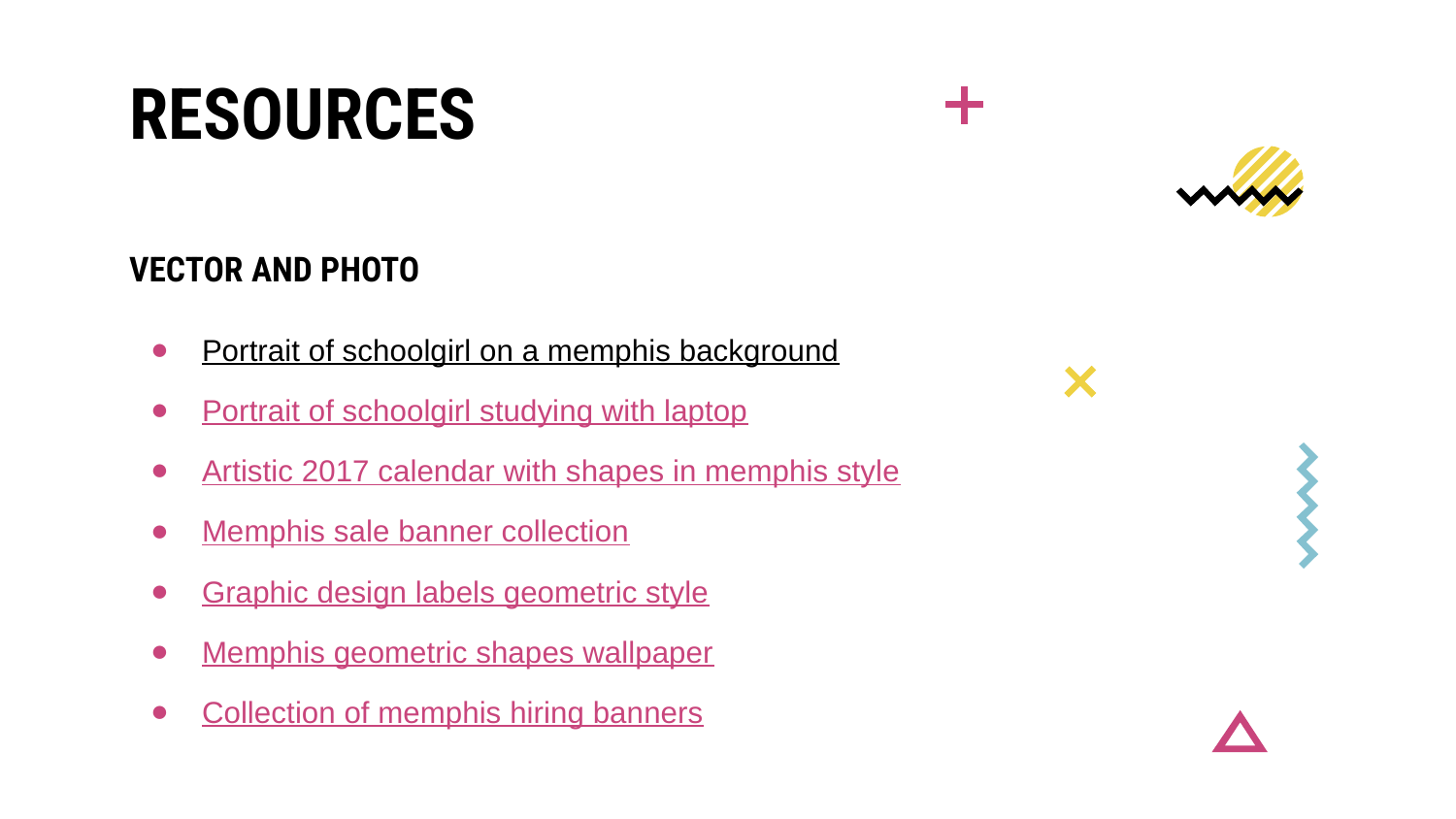

# RESOURCES
VECTOR AND PHOTO
Portrait of schoolgirl on a memphis background
Portrait of schoolgirl studying with laptop
Artistic 2017 calendar with shapes in memphis style
Memphis sale banner collection
Graphic design labels geometric style
Memphis geometric shapes wallpaper
Collection of memphis hiring banners